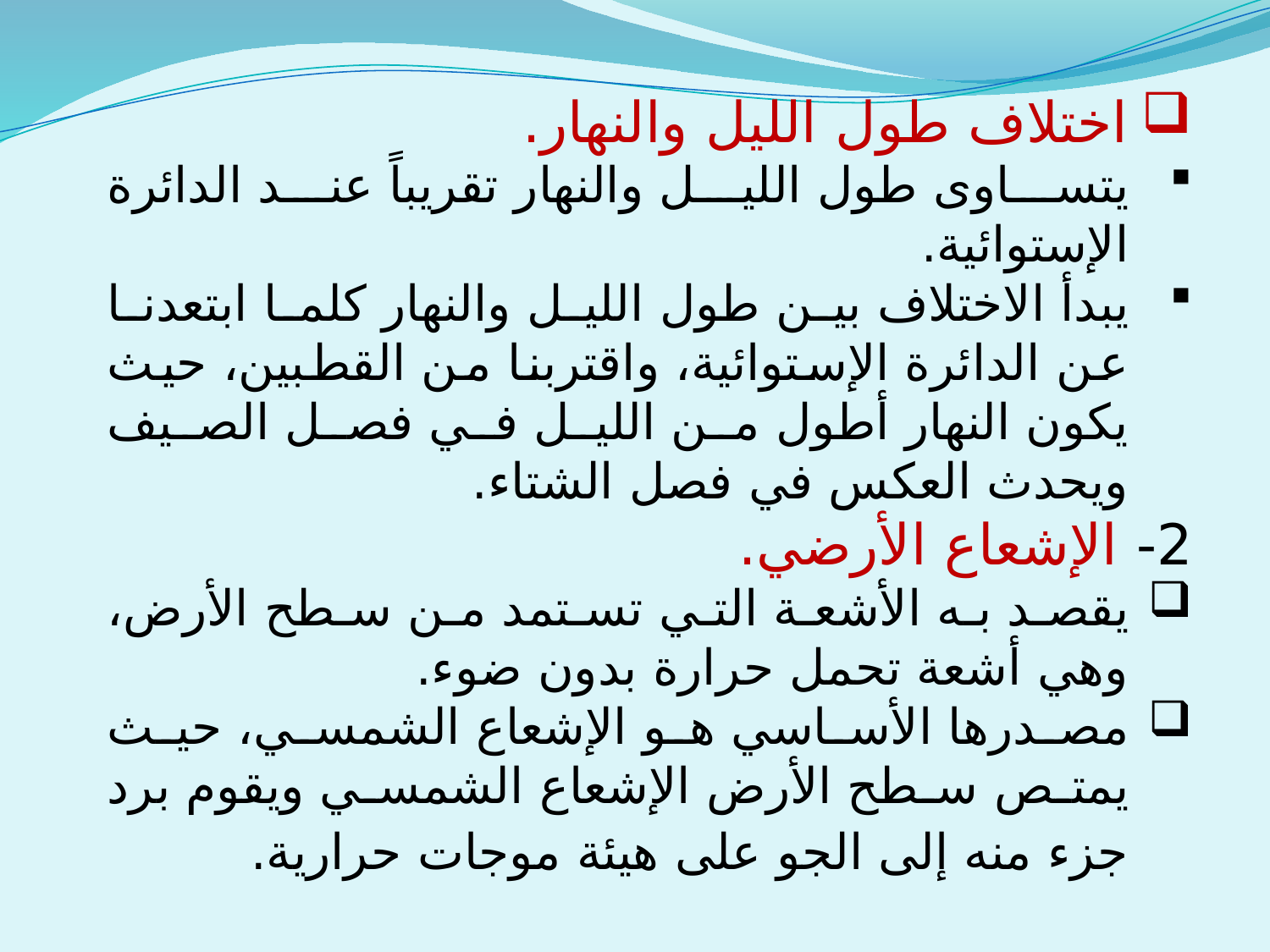

اختلاف طول الليل والنهار.
يتساوى طول الليل والنهار تقريباً عند الدائرة الإستوائية.
يبدأ الاختلاف بين طول الليل والنهار كلما ابتعدنا عن الدائرة الإستوائية، واقتربنا من القطبين، حيث يكون النهار أطول من الليل في فصل الصيف ويحدث العكس في فصل الشتاء.
2- الإشعاع الأرضي.
يقصد به الأشعة التي تستمد من سطح الأرض، وهي أشعة تحمل حرارة بدون ضوء.
مصدرها الأساسي هو الإشعاع الشمسي، حيث يمتص سطح الأرض الإشعاع الشمسي ويقوم برد جزء منه إلى الجو على هيئة موجات حرارية.